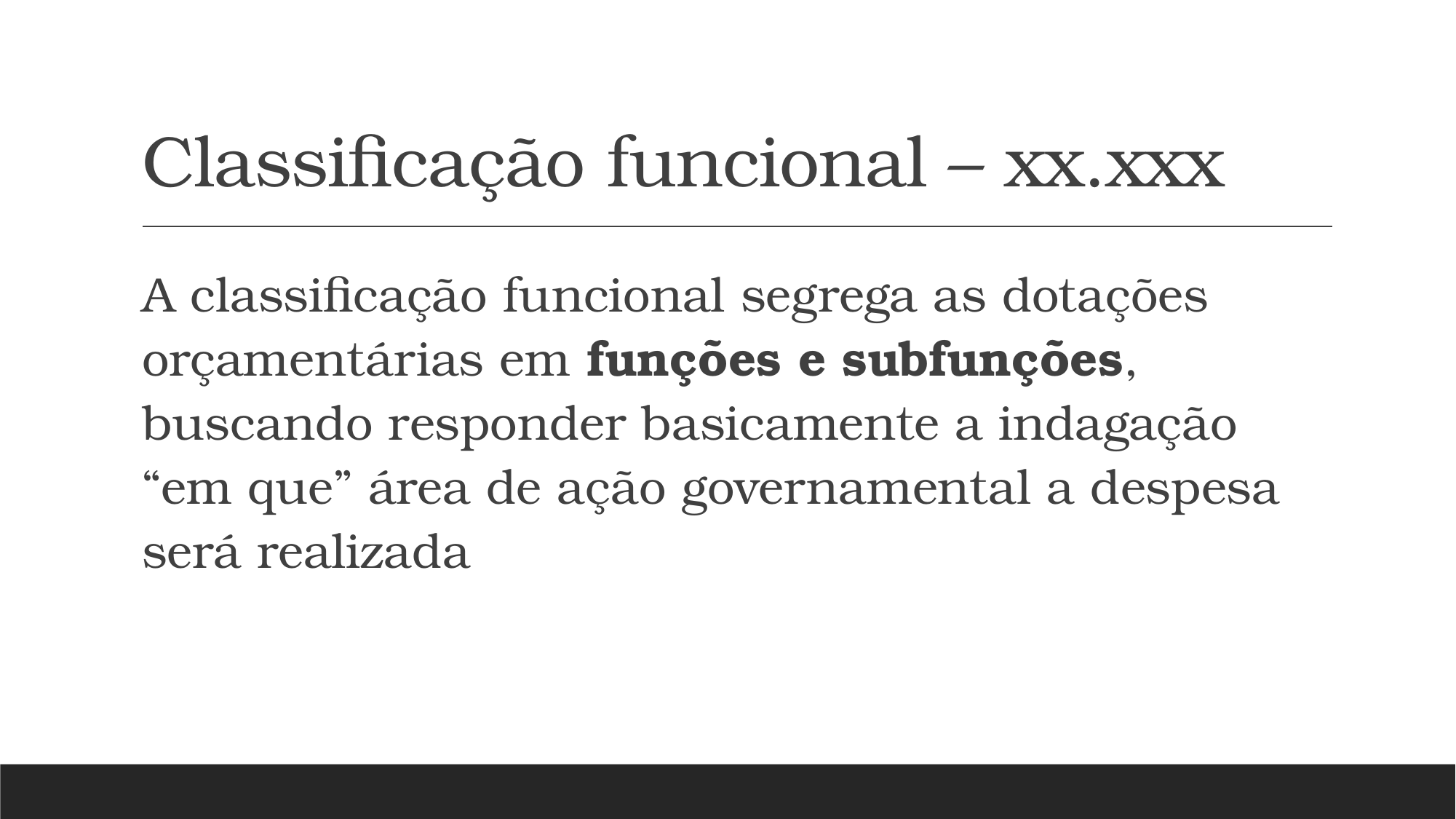

# Classificação funcional – xx.xxx
A classificação funcional segrega as dotações orçamentárias em funções e subfunções, buscando responder basicamente a indagação “em que” área de ação governamental a despesa será realizada